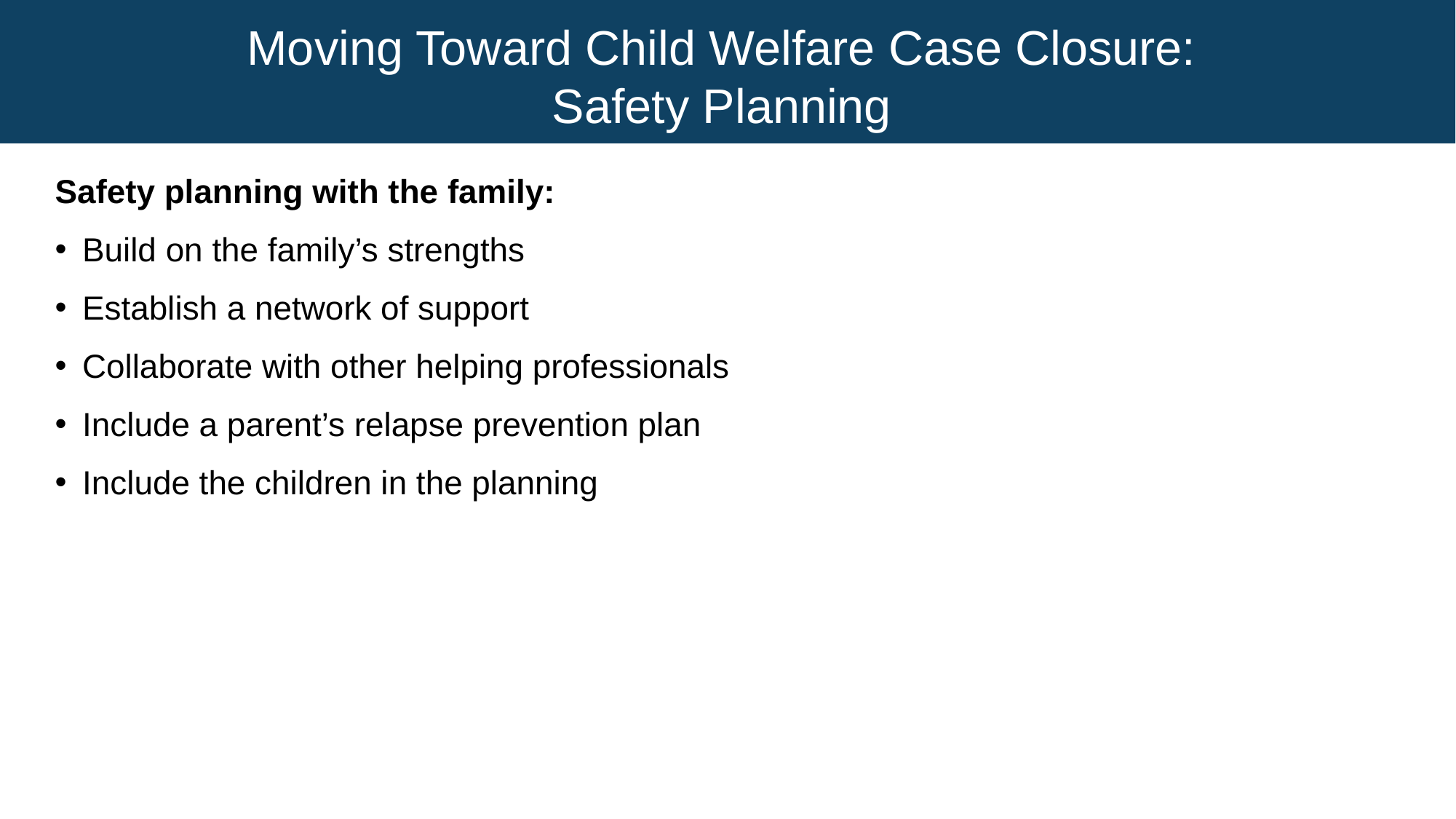

# Moving Toward Child Welfare Case Closure: Safety Planning
Safety planning with the family:
Build on the family’s strengths
Establish a network of support
Collaborate with other helping professionals
Include a parent’s relapse prevention plan
Include the children in the planning